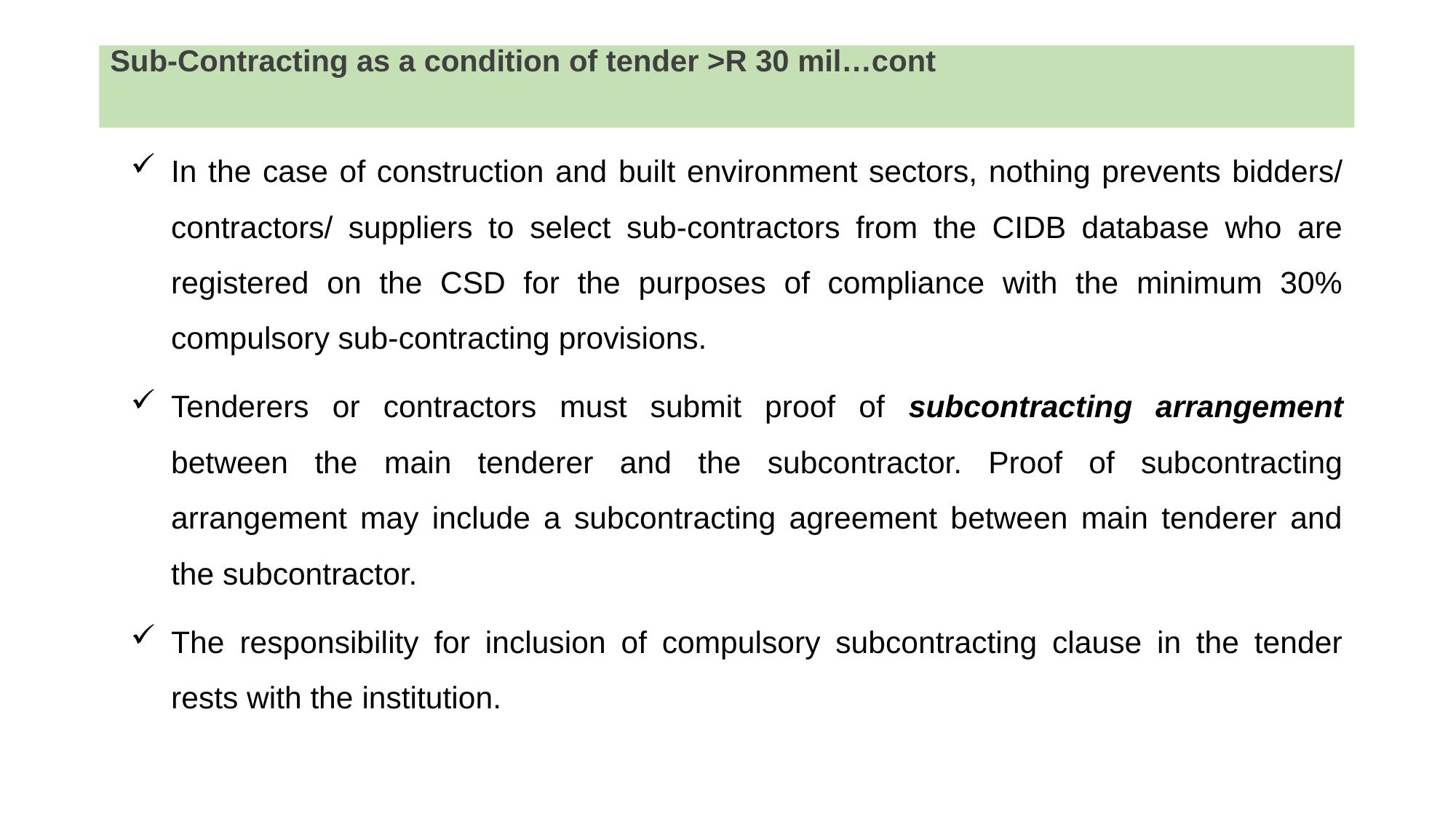

# Sub-Contracting as a condition of tender >R 30 mil…cont
In the case of construction and built environment sectors, nothing prevents bidders/ contractors/ suppliers to select sub-contractors from the CIDB database who are registered on the CSD for the purposes of compliance with the minimum 30% compulsory sub-contracting provisions.
Tenderers or contractors must submit proof of subcontracting arrangement between the main tenderer and the subcontractor. Proof of subcontracting arrangement may include a subcontracting agreement between main tenderer and the subcontractor.
The responsibility for inclusion of compulsory subcontracting clause in the tender rests with the institution.